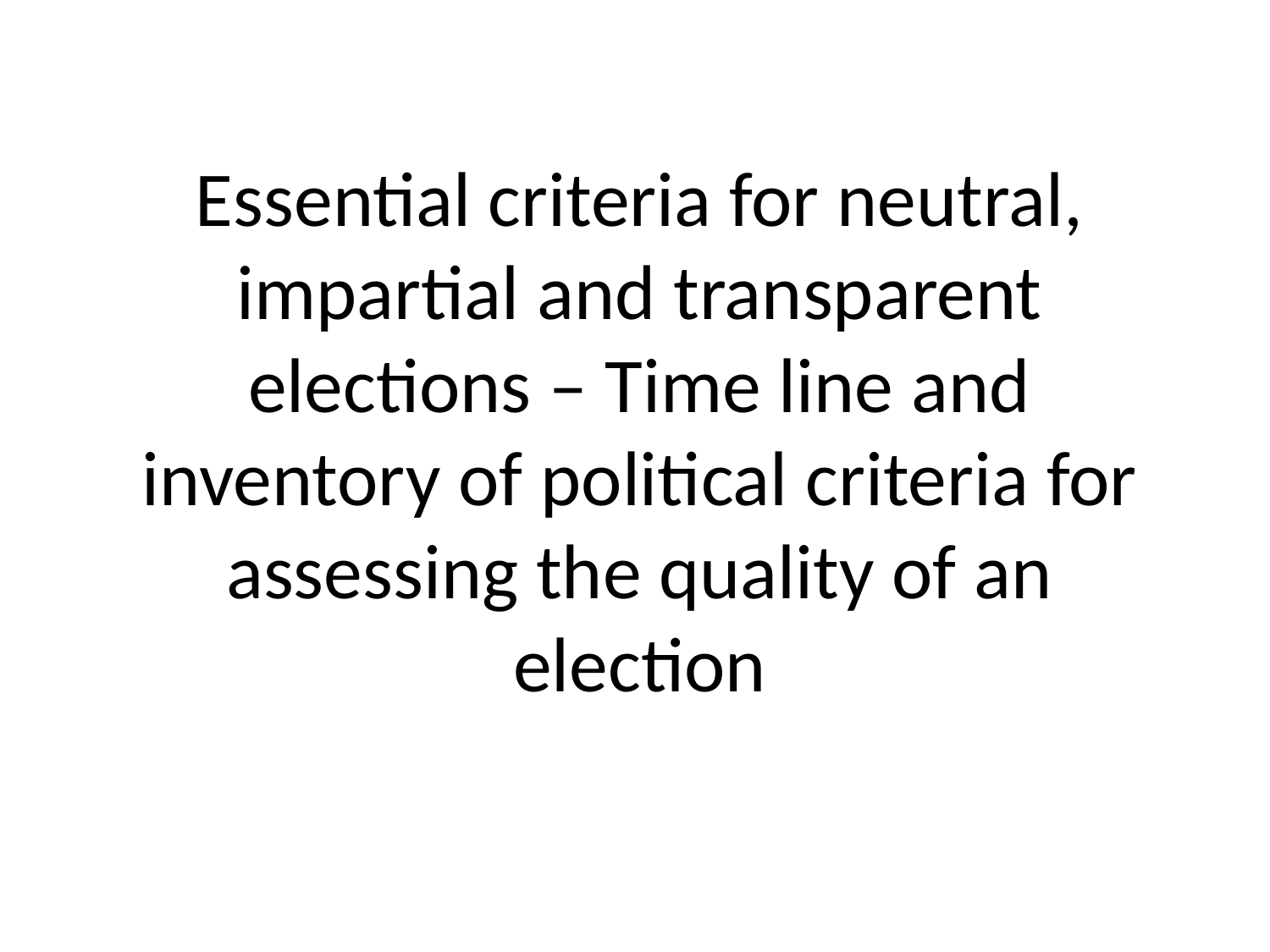

# Essential criteria for neutral, impartial and transparent elections – Time line and inventory of political criteria for assessing the quality of an election